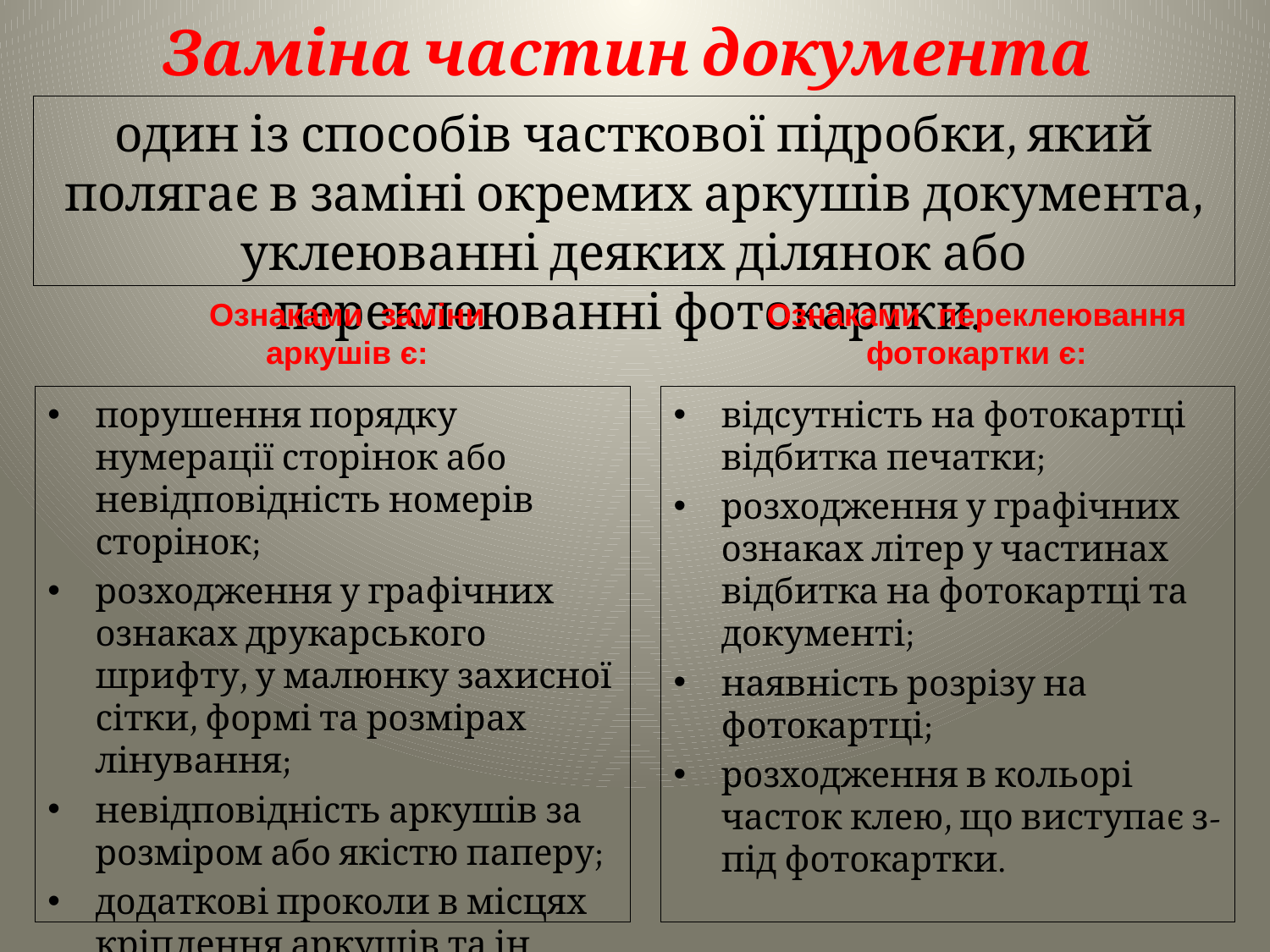

# Заміна частин документа
один із способів часткової підробки, який полягає в заміні окремих аркушів документа, уклеюванні деяких ділянок або переклеюванні фотокартки.
Ознаками  заміни
 аркушів є:
Ознаками  переклеювання
 фотокартки є:
порушення порядку нумерації сторінок або невідповідність номерів сторінок;
розходження у графічних ознаках друкарського шрифту, у малюнку захисної сітки, формі та розмірах лінування;
невідповідність аркушів за розміром або якістю паперу;
додаткові проколи в місцях кріплення аркушів та ін.
відсутність на фотокартці відбитка печатки;
розходження у графічних ознаках літер у частинах відбитка на фотокартці та документі;
наявність розрізу на фотокартці;
розходження в кольорі часток клею, що виступає з-під фотокартки.